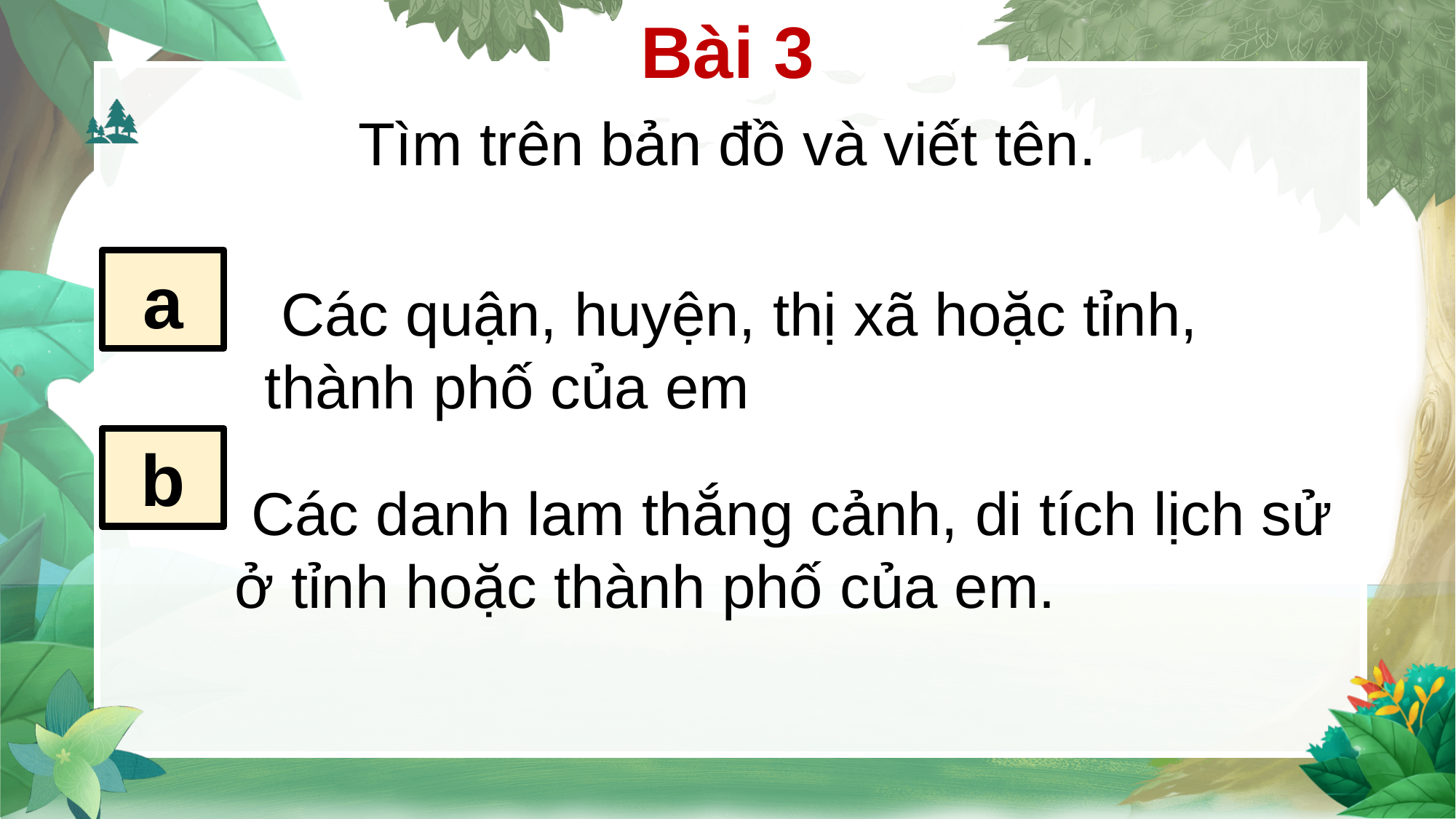

Bài 3
Tìm trên bản đồ và viết tên.
a
 Các quận, huyện, thị xã hoặc tỉnh, thành phố của em
b
 Các danh lam thắng cảnh, di tích lịch sử ở tỉnh hoặc thành phố của em.